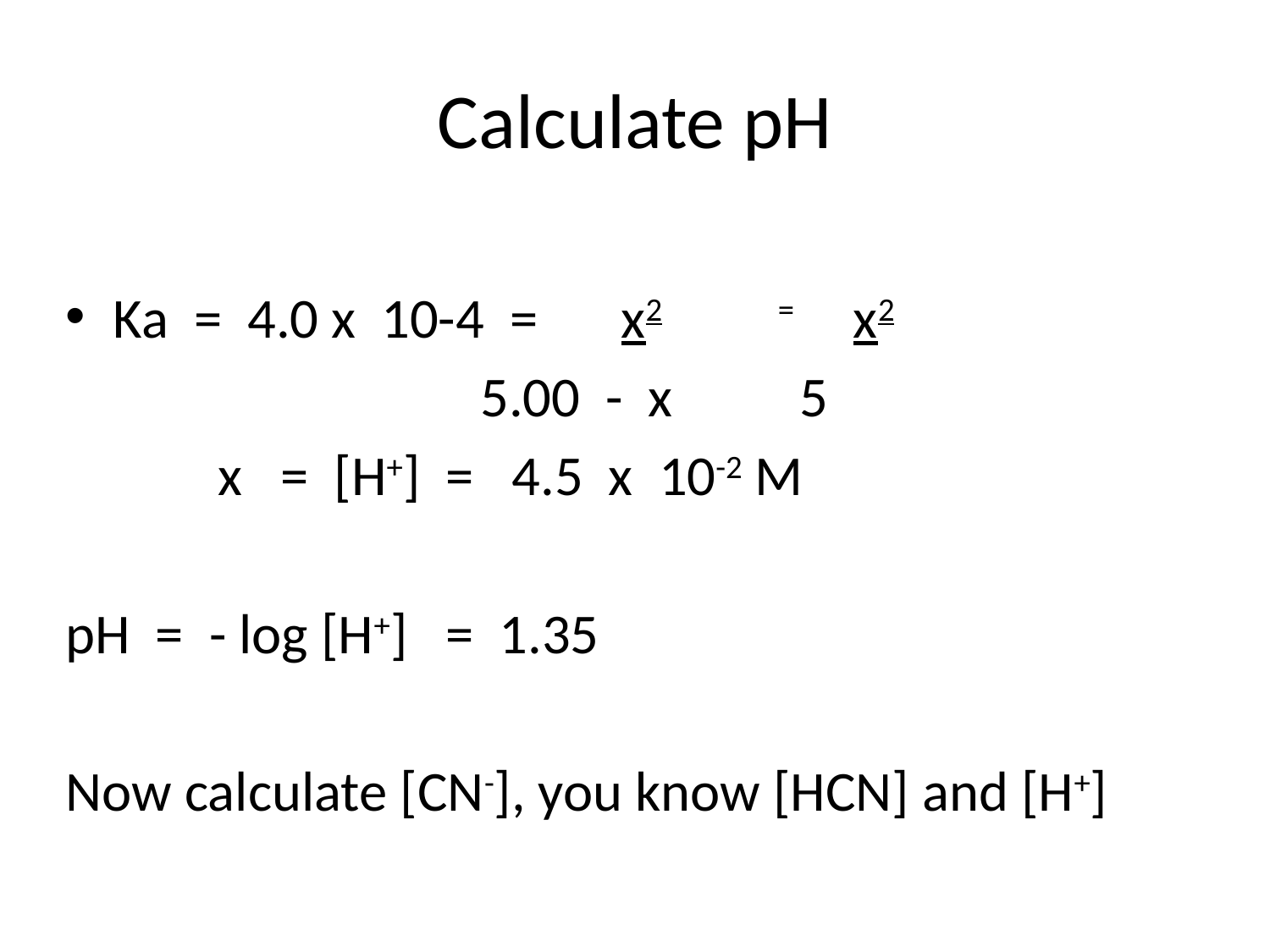

# Calculate pH
Ka  =  4.0 x  10-4  =  	x2	    =        x2
                                                        5.00  -  x          5
            x   =  [H+]  =   4.5  x  10-2 M

pH  =  - log [H+]   =  1.35

Now calculate [CN-], you know [HCN] and [H+]